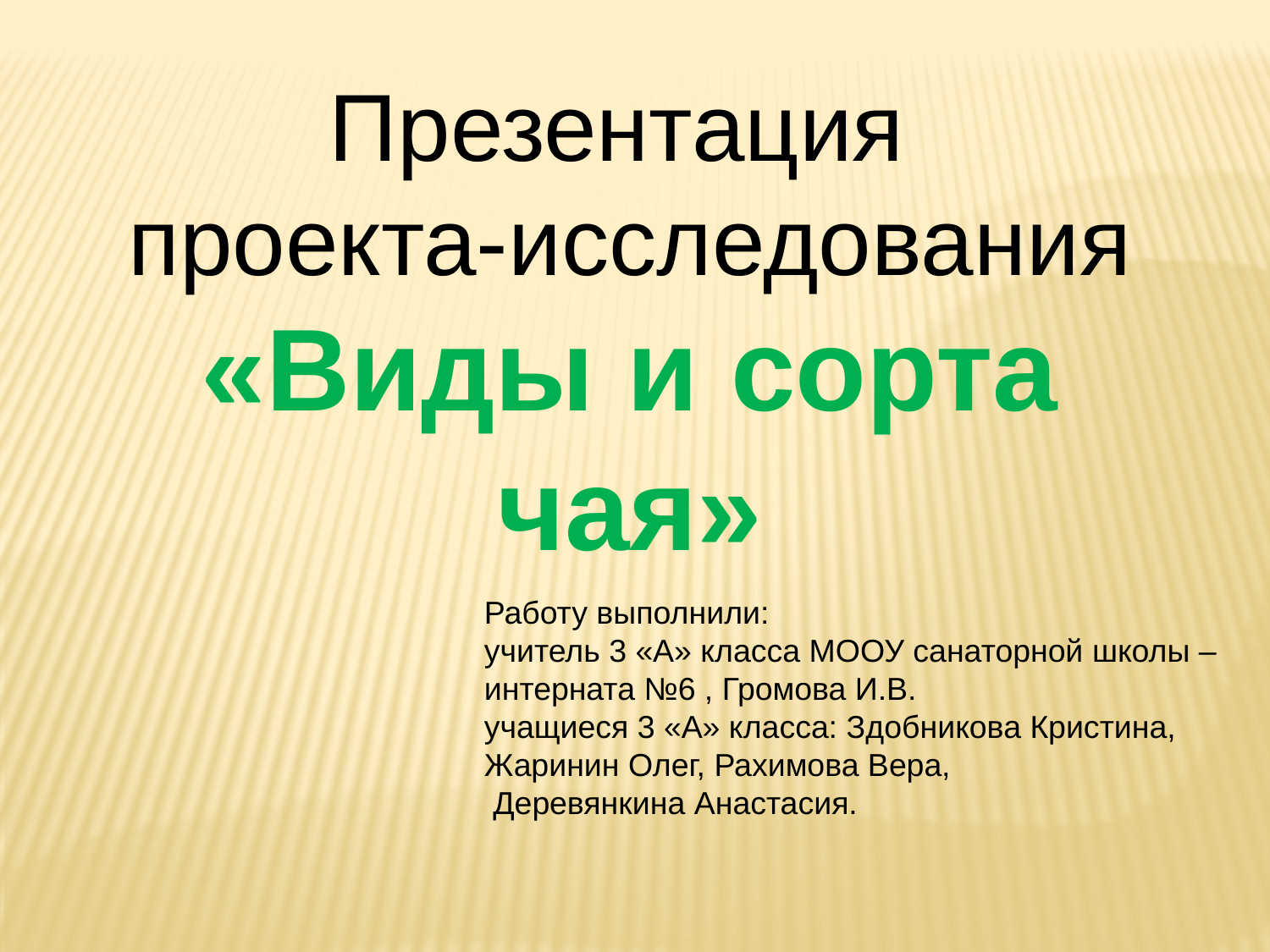

Презентация
проекта-исследования
«Виды и сорта чая»

Работу выполнили:
учитель 3 «А» класса МООУ санаторной школы –
интерната №6 , Громова И.В.
учащиеся 3 «А» класса: Здобникова Кристина,
Жаринин Олег, Рахимова Вера,
 Деревянкина Анастасия.